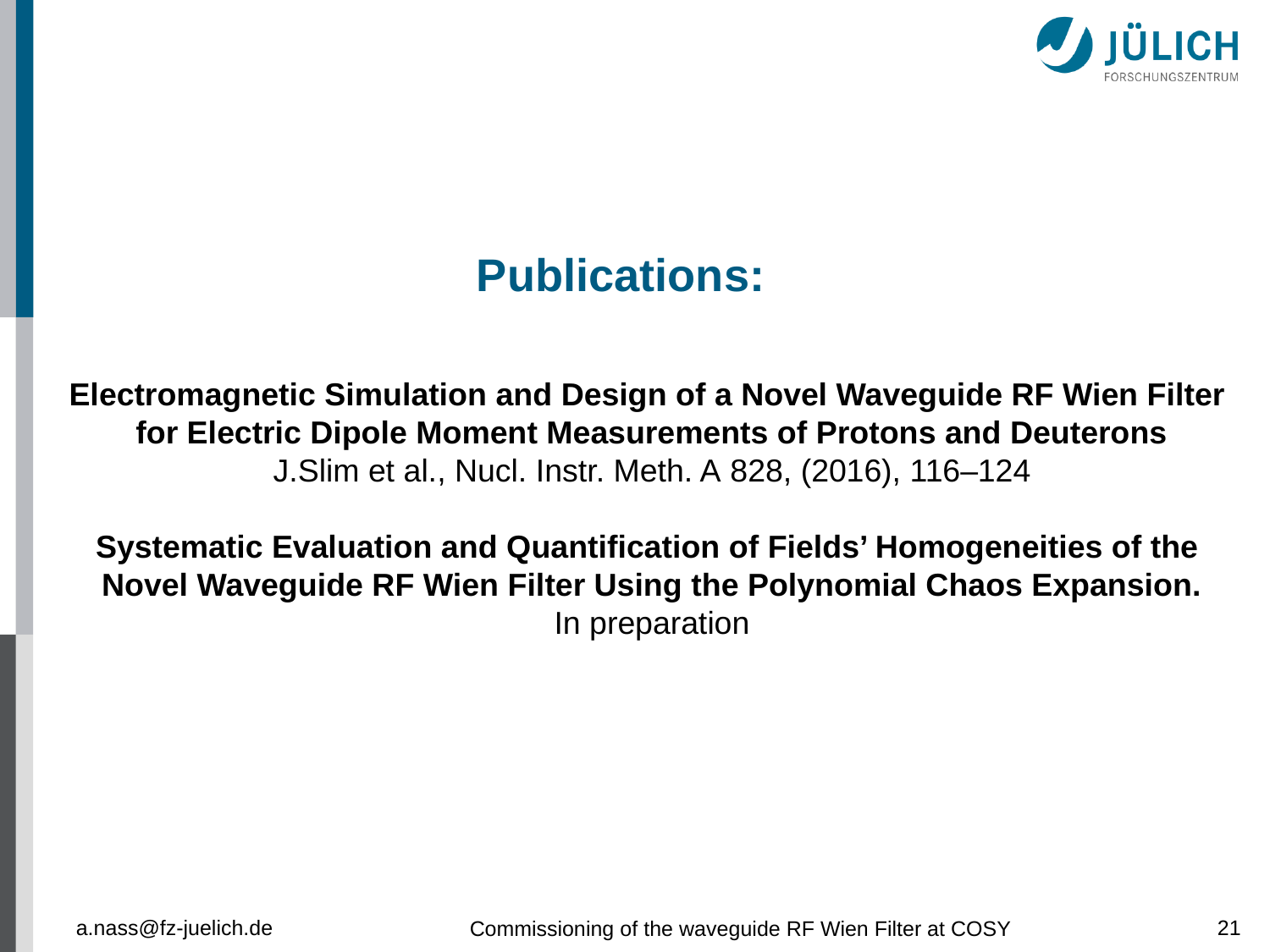

# Publications:
Electromagnetic Simulation and Design of a Novel Waveguide RF Wien Filter
for Electric Dipole Moment Measurements of Protons and Deuterons
J.Slim et al., Nucl. Instr. Meth. A 828, (2016), 116–124

Systematic Evaluation and Quantification of Fields’ Homogeneities of the
Novel Waveguide RF Wien Filter Using the Polynomial Chaos Expansion.
In preparation
a.nass@fz-juelich.de
21
Commissioning of the waveguide RF Wien Filter at COSY